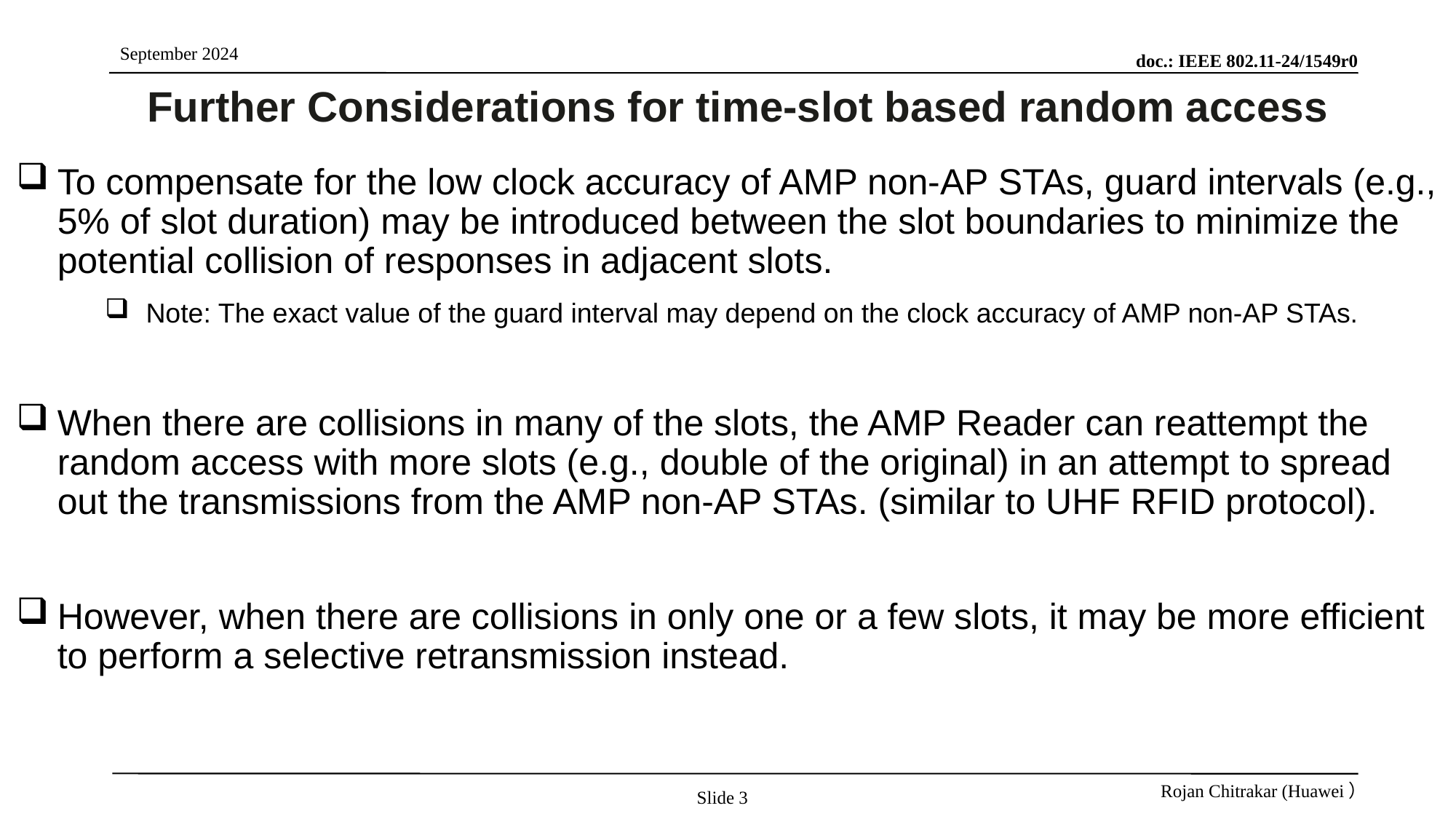

# Further Considerations for time-slot based random access
To compensate for the low clock accuracy of AMP non-AP STAs, guard intervals (e.g., 5% of slot duration) may be introduced between the slot boundaries to minimize the potential collision of responses in adjacent slots.
Note: The exact value of the guard interval may depend on the clock accuracy of AMP non-AP STAs.

When there are collisions in many of the slots, the AMP Reader can reattempt the random access with more slots (e.g., double of the original) in an attempt to spread out the transmissions from the AMP non-AP STAs. (similar to UHF RFID protocol).

However, when there are collisions in only one or a few slots, it may be more efficient to perform a selective retransmission instead.

Slide 3